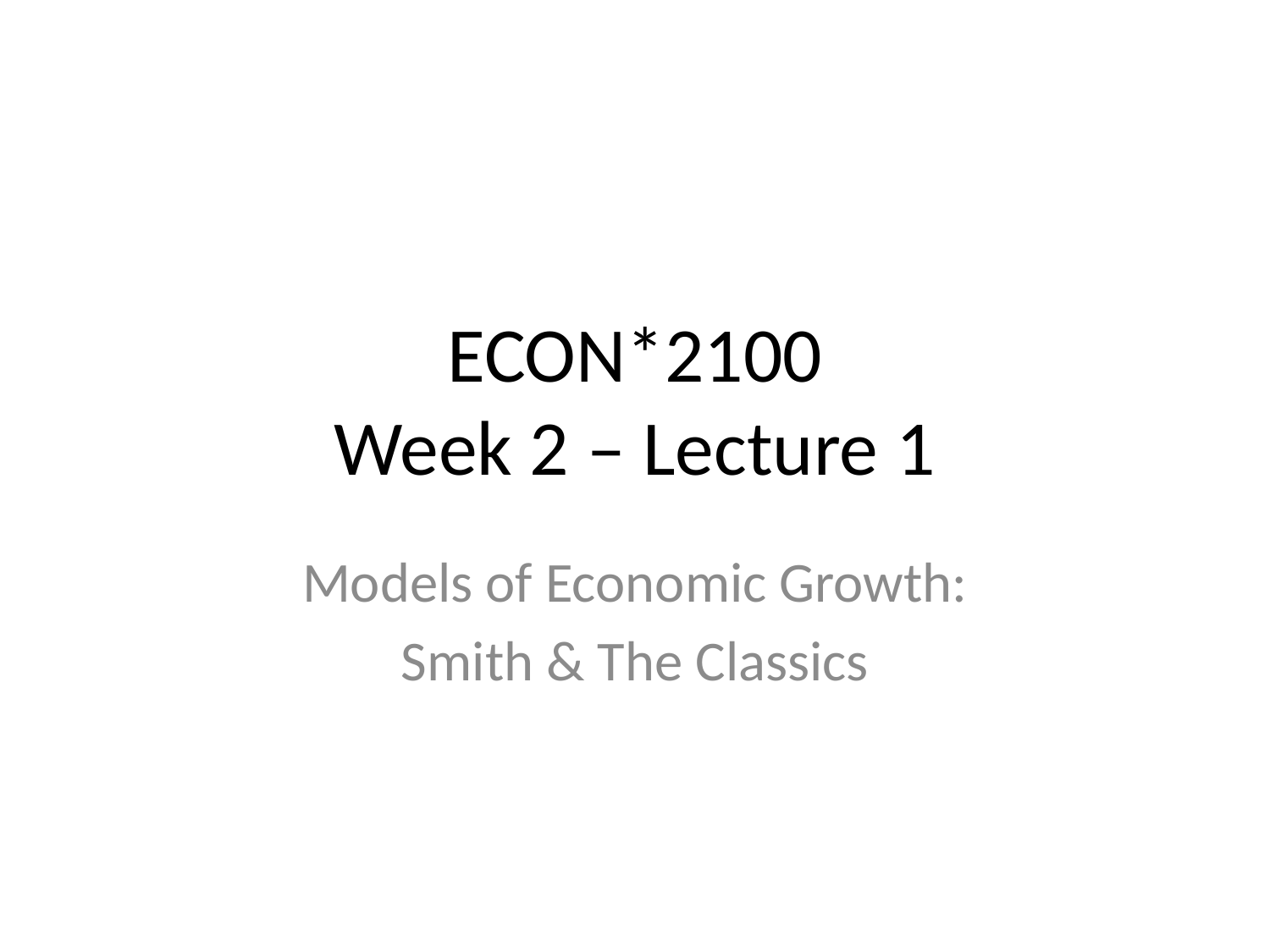

# ECON*2100 Week 2 – Lecture 1
Models of Economic Growth:
Smith & The Classics